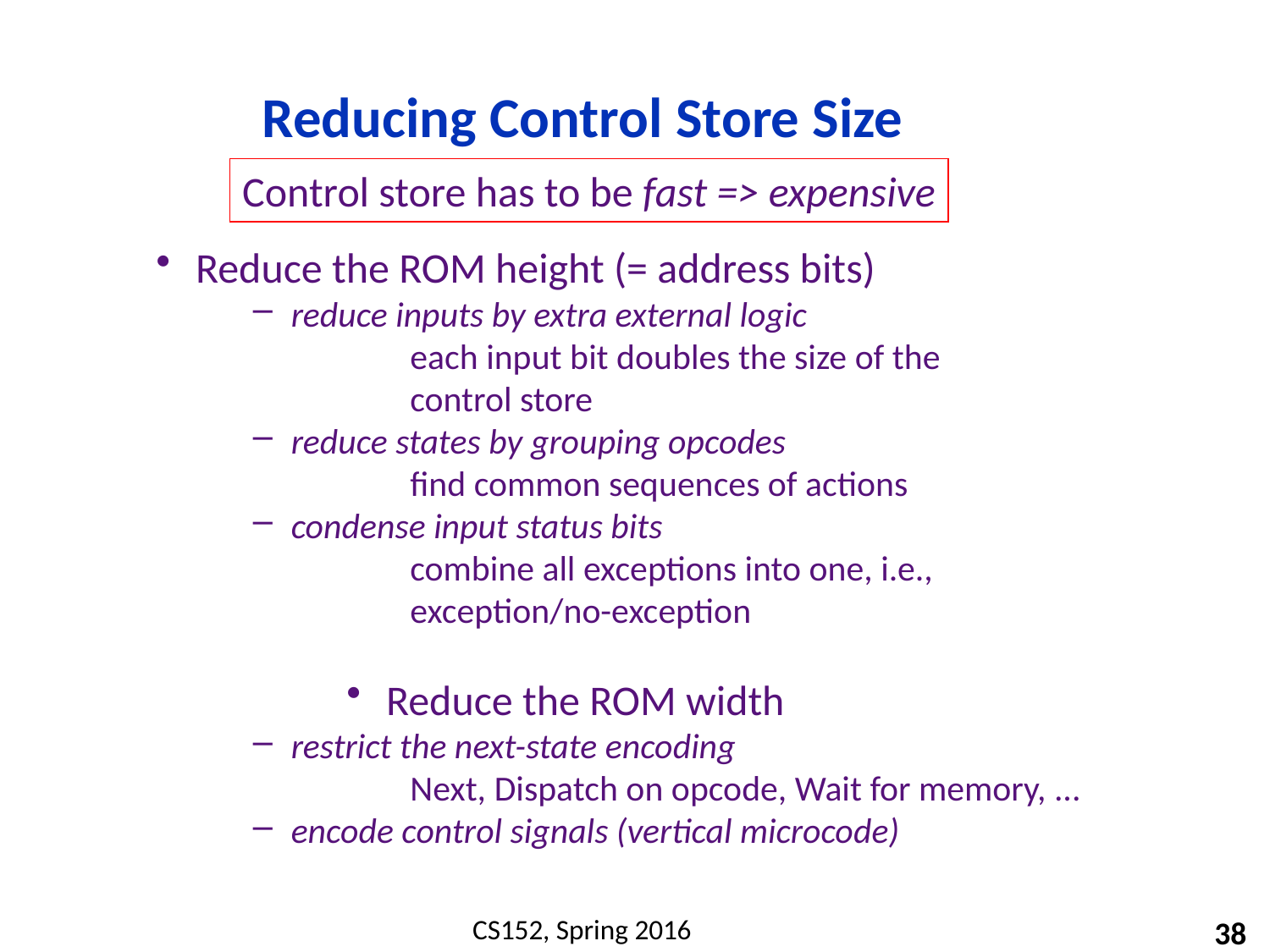

# Reducing Control Store Size
Control store has to be fast => expensive
 Reduce the ROM height (= address bits)
 reduce inputs by extra external logic
each input bit doubles the size of the
control store
 reduce states by grouping opcodes
find common sequences of actions
 condense input status bits
combine all exceptions into one, i.e.,
exception/no-exception

 Reduce the ROM width
 restrict the next-state encoding
Next, Dispatch on opcode, Wait for memory, ...
 encode control signals (vertical microcode)
38